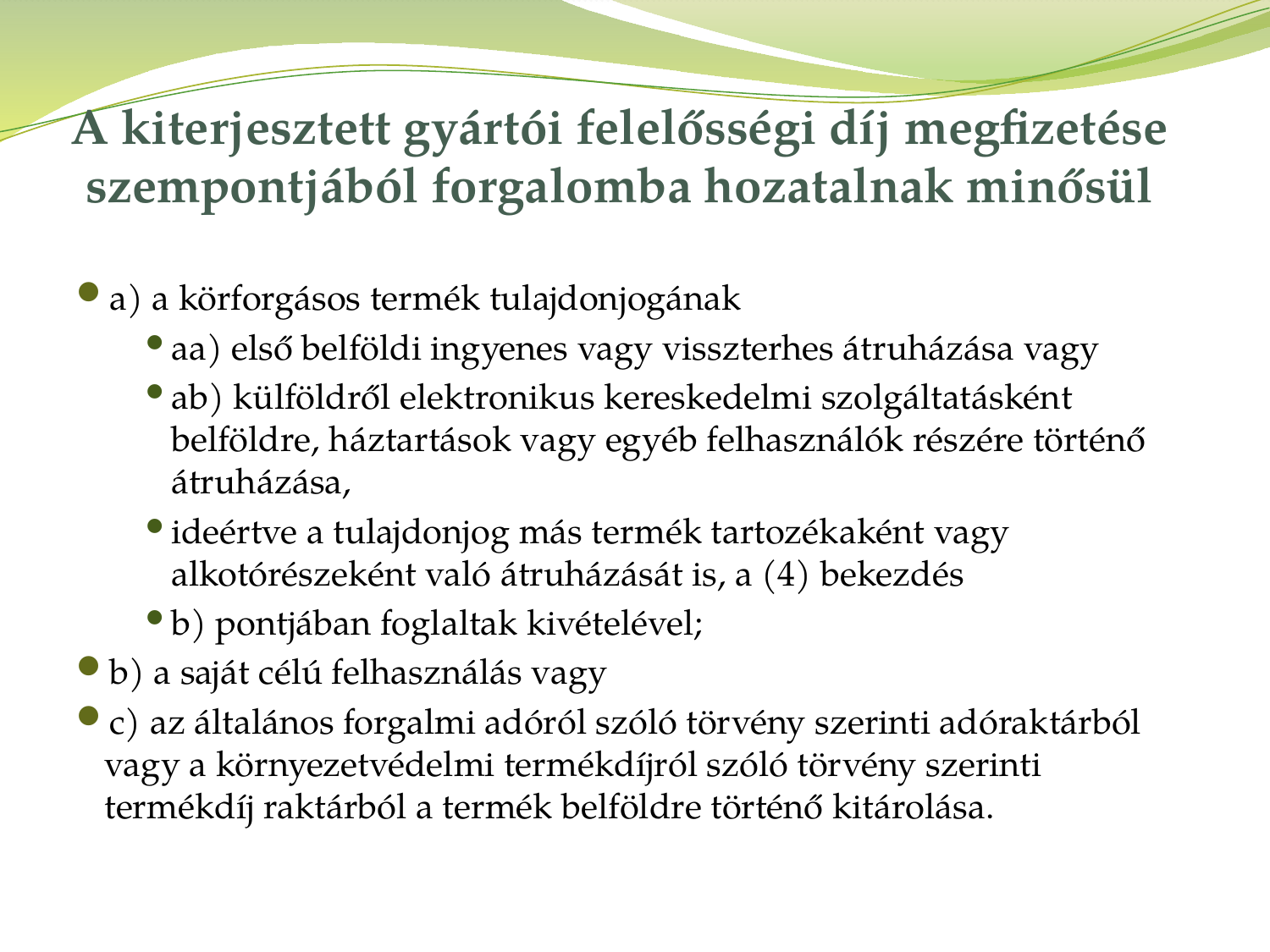

# A kiterjesztett gyártói felelősségi díj megfizetése szempontjából forgalomba hozatalnak minősül
a) a körforgásos termék tulajdonjogának
aa) első belföldi ingyenes vagy visszterhes átruházása vagy
ab) külföldről elektronikus kereskedelmi szolgáltatásként belföldre, háztartások vagy egyéb felhasználók részére történő átruházása,
ideértve a tulajdonjog más termék tartozékaként vagy alkotórészeként való átruházását is, a (4) bekezdés
b) pontjában foglaltak kivételével;
b) a saját célú felhasználás vagy
c) az általános forgalmi adóról szóló törvény szerinti adóraktárból vagy a környezetvédelmi termékdíjról szóló törvény szerinti termékdíj raktárból a termék belföldre történő kitárolása.